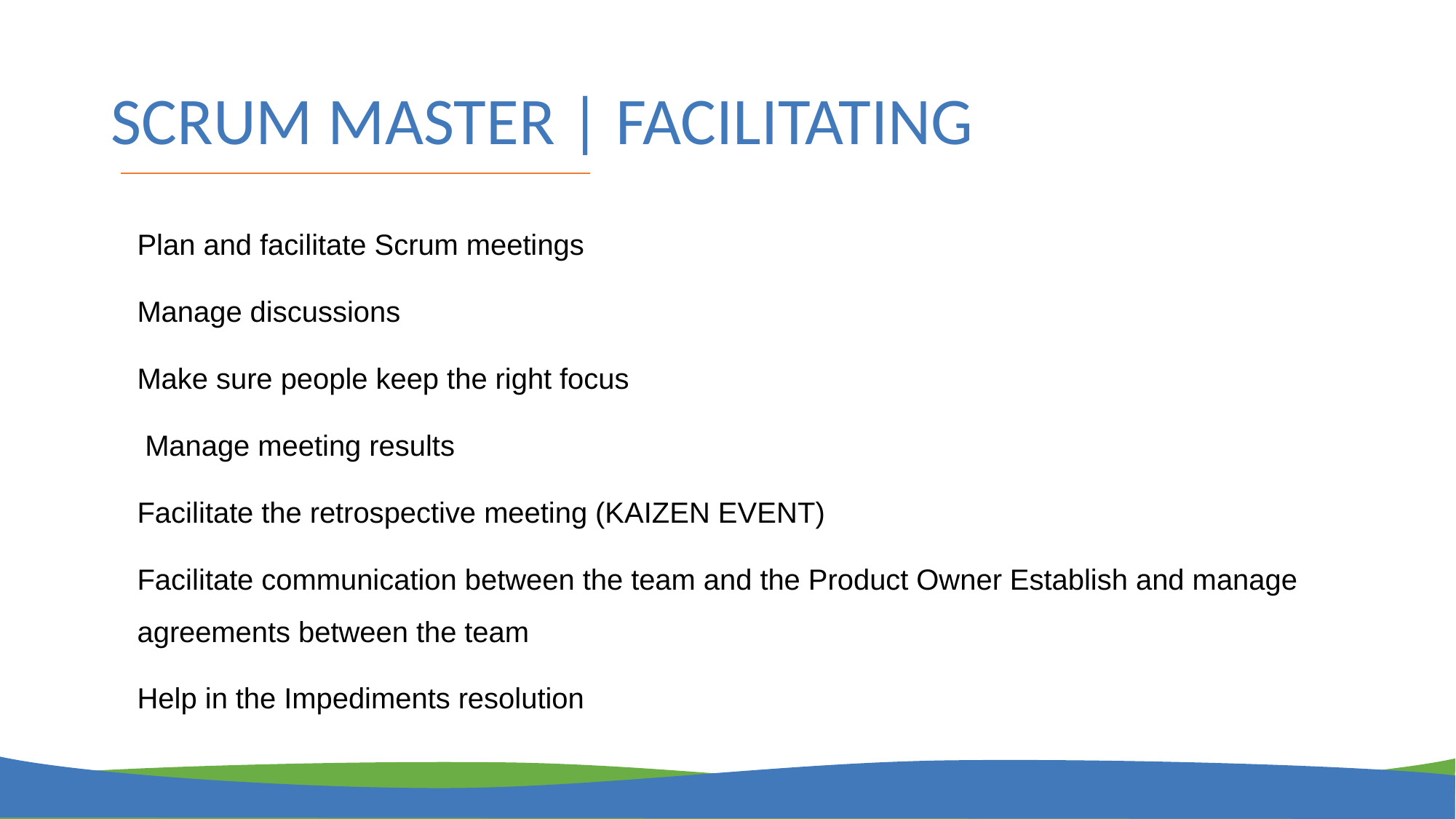

# SCRUM MASTER | FACILITATING
Plan and facilitate Scrum meetings
Manage discussions
Make sure people keep the right focus
 Manage meeting results
Facilitate the retrospective meeting (KAIZEN EVENT)
Facilitate communication between the team and the Product Owner Establish and manage agreements between the team
Help in the Impediments resolution